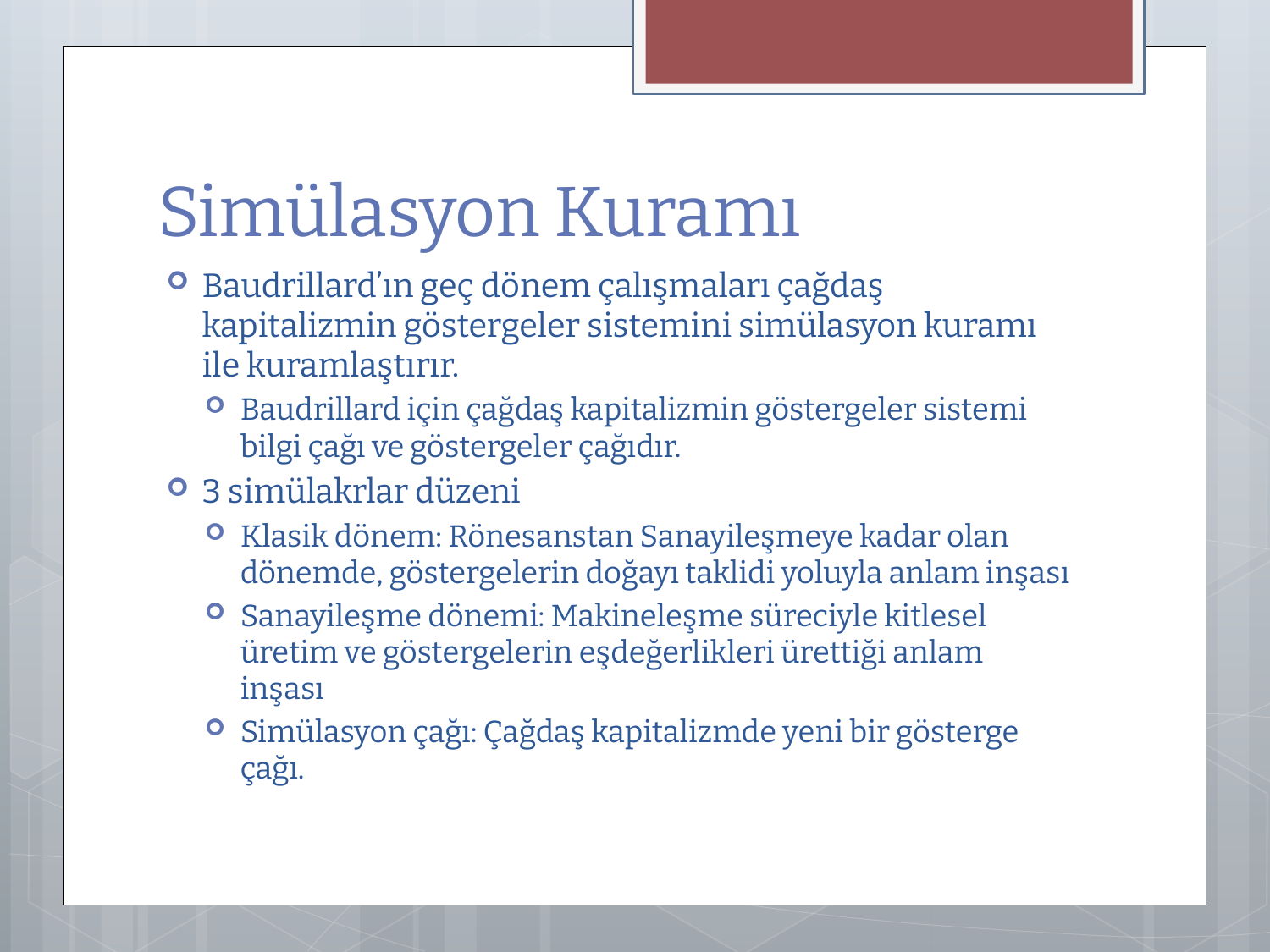

# Simülasyon Kuramı
Baudrillard’ın geç dönem çalışmaları çağdaş kapitalizmin göstergeler sistemini simülasyon kuramı ile kuramlaştırır.
Baudrillard için çağdaş kapitalizmin göstergeler sistemi bilgi çağı ve göstergeler çağıdır.
3 simülakrlar düzeni
Klasik dönem: Rönesanstan Sanayileşmeye kadar olan dönemde, göstergelerin doğayı taklidi yoluyla anlam inşası
Sanayileşme dönemi: Makineleşme süreciyle kitlesel üretim ve göstergelerin eşdeğerlikleri ürettiği anlam inşası
Simülasyon çağı: Çağdaş kapitalizmde yeni bir gösterge çağı.